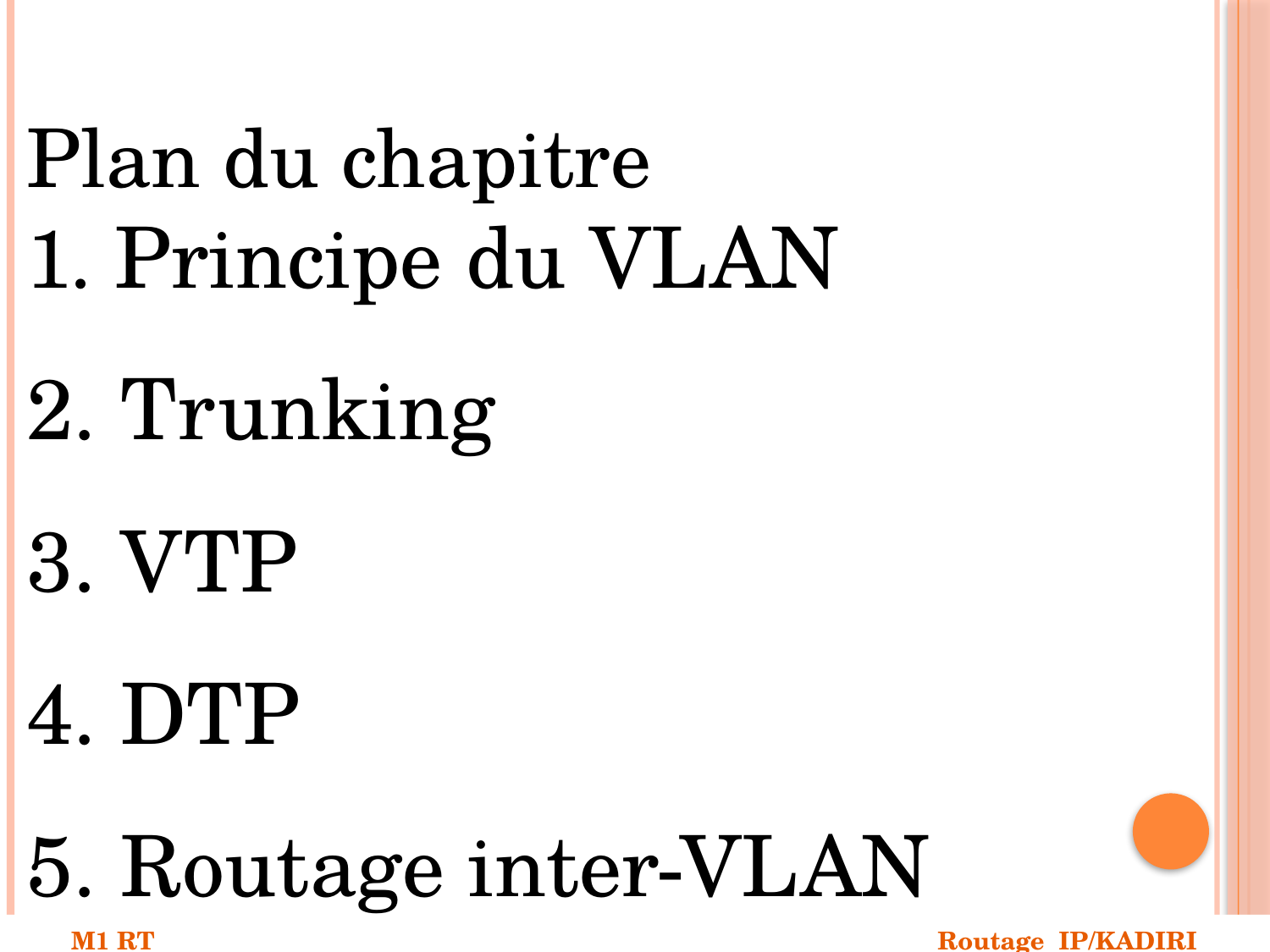

Plan du chapitre
1. Principe du VLAN
2. Trunking
3. VTP
4. DTP
5. Routage inter-VLAN

M1 RT                                                                                                             Routage  IP/KADIRI